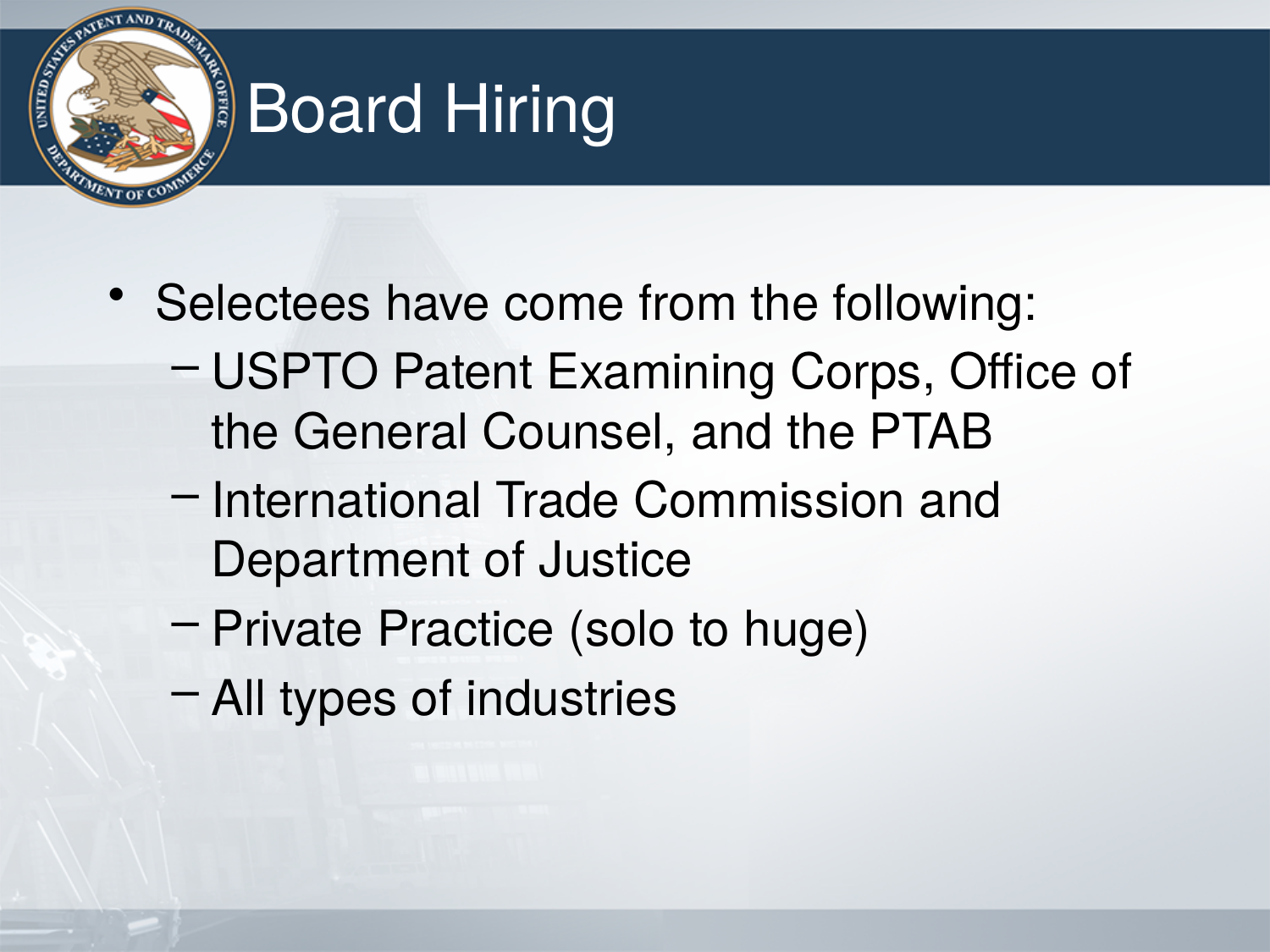

# Board Hiring
Selectees have come from the following:
USPTO Patent Examining Corps, Office of the General Counsel, and the PTAB
International Trade Commission and Department of Justice
Private Practice (solo to huge)
All types of industries